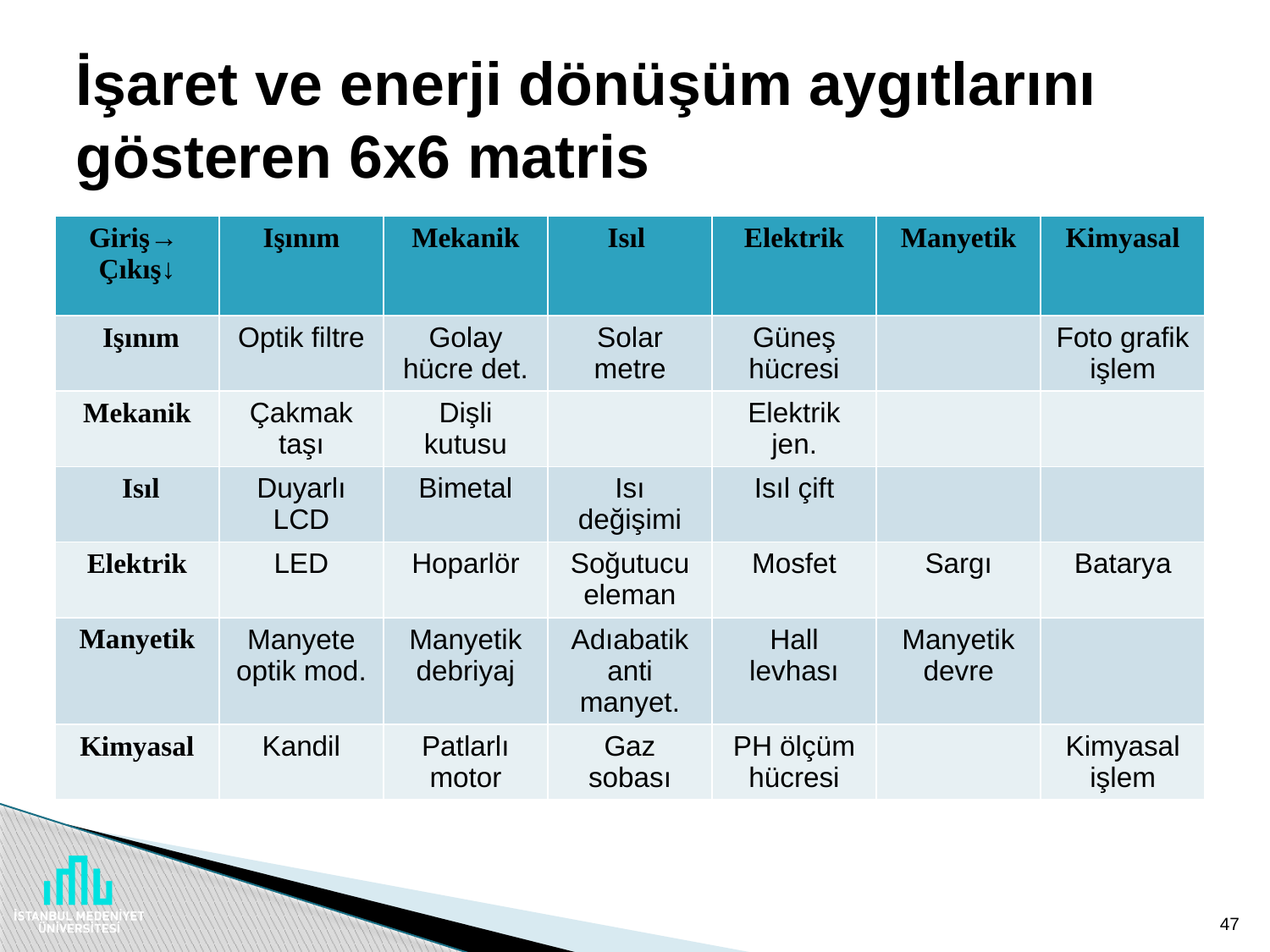

# İşaret ve enerji dönüşüm aygıtlarını gösteren 6x6 matris
| Giriş→ Çıkış↓ | Işınım | Mekanik | Isıl | Elektrik | Manyetik | Kimyasal |
| --- | --- | --- | --- | --- | --- | --- |
| Işınım | Optik filtre | Golay hücre det. | Solar metre | Güneş hücresi |  | Foto grafik işlem |
| Mekanik | Çakmak taşı | Dişli kutusu |  | Elektrik jen. |  |  |
| Isıl | Duyarlı LCD | Bimetal | Isı değişimi | Isıl çift |  |  |
| Elektrik | LED | Hoparlör | Soğutucu eleman | Mosfet | Sargı | Batarya |
| Manyetik | Manyete optik mod. | Manyetik debriyaj | Adıabatik anti manyet. | Hall levhası | Manyetik devre |  |
| Kimyasal | Kandil | Patlarlı motor | Gaz sobası | PH ölçüm hücresi |  | Kimyasal işlem |
47